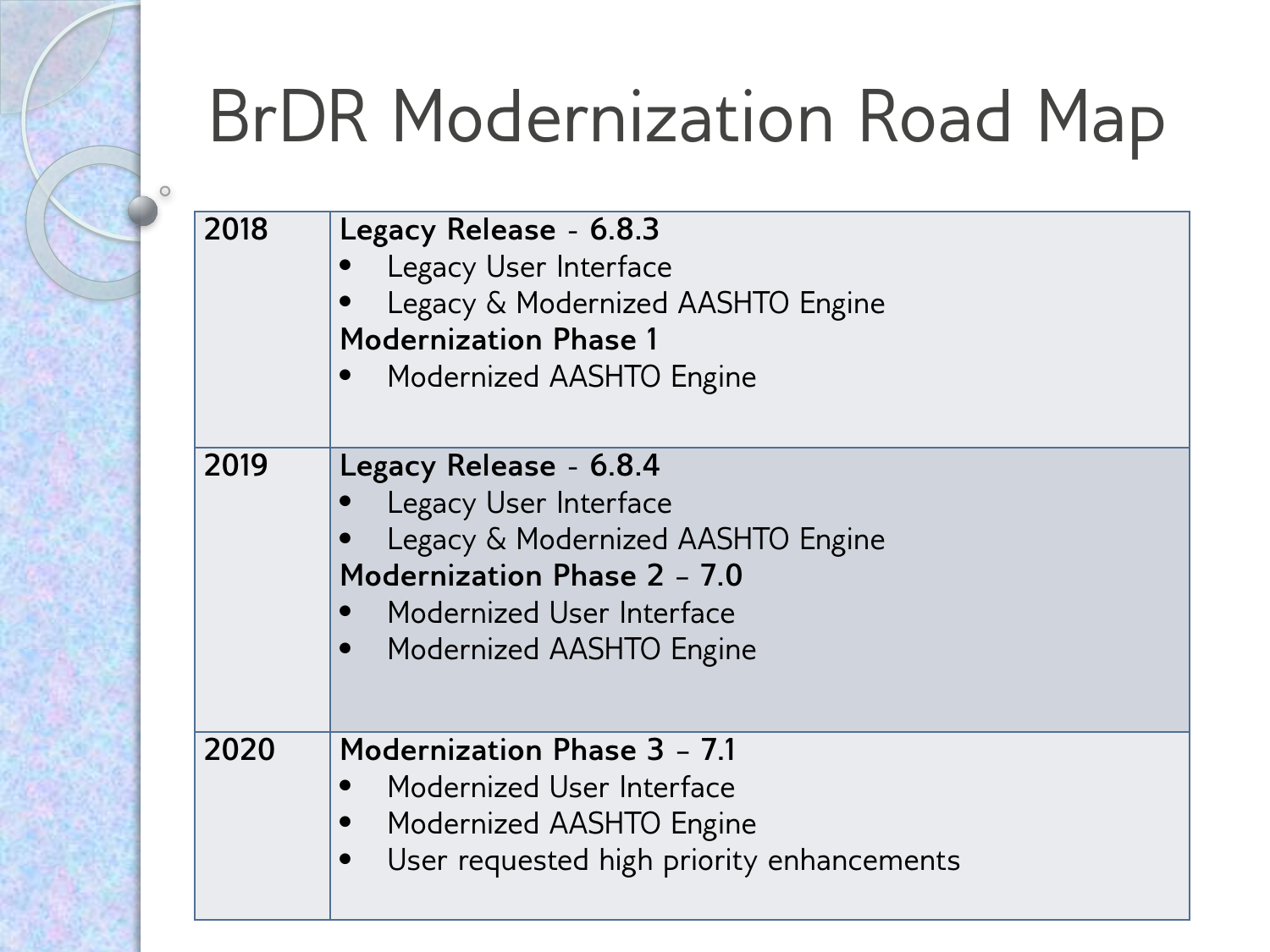

# BrDR Modernization Road Map
| 2018 | Legacy Release - 6.8.3 Legacy User Interface Legacy & Modernized AASHTO Engine Modernization Phase 1 Modernized AASHTO Engine |
| --- | --- |
| 2019 | Legacy Release - 6.8.4 Legacy User Interface Legacy & Modernized AASHTO Engine Modernization Phase 2 – 7.0 Modernized User Interface Modernized AASHTO Engine |
| 2020 | Modernization Phase 3 – 7.1 Modernized User Interface Modernized AASHTO Engine User requested high priority enhancements |